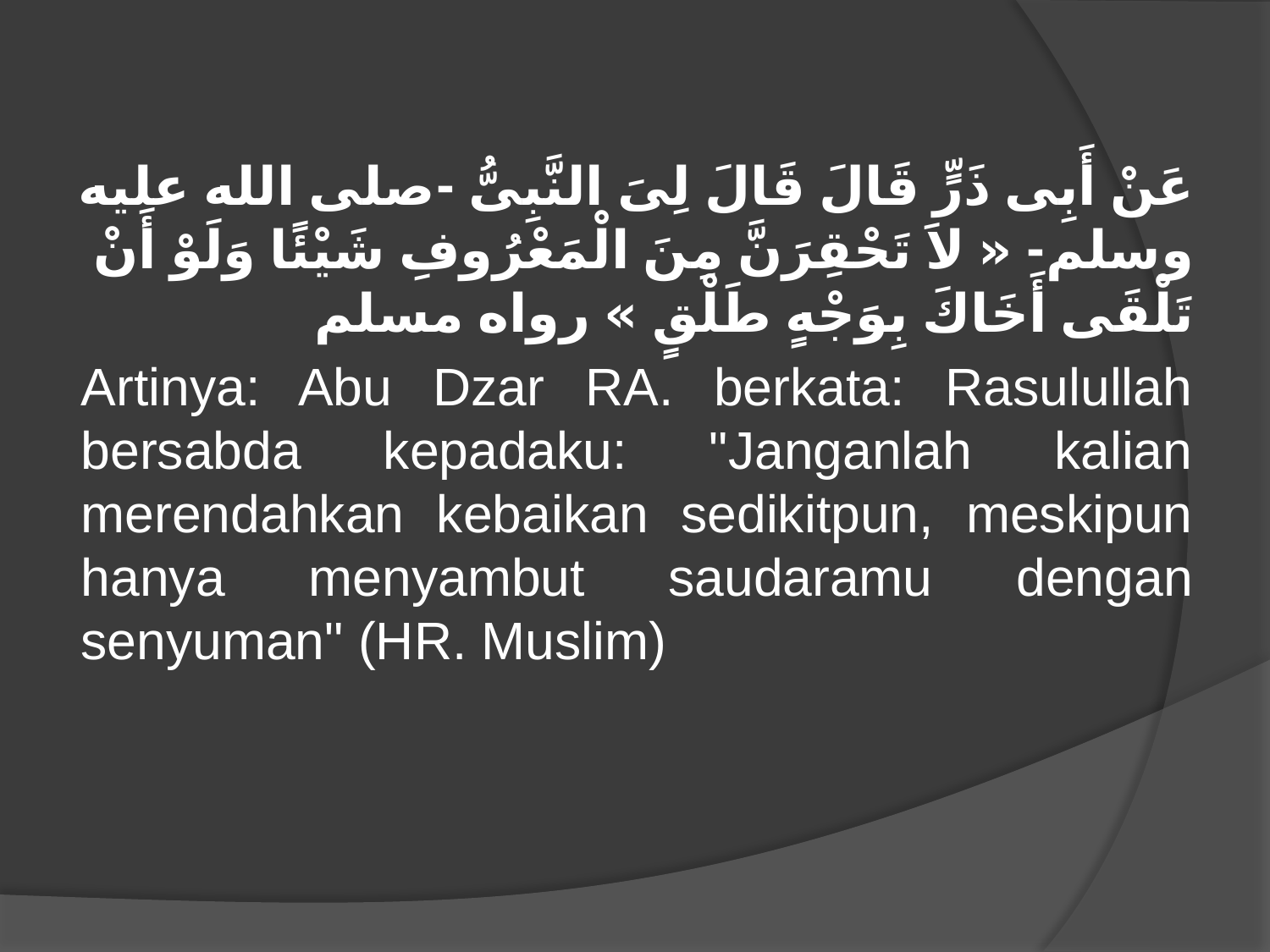

عَنْ أَبِى ذَرٍّ قَالَ قَالَ لِىَ النَّبِىُّ -صلى الله عليه وسلم- « لاَ تَحْقِرَنَّ مِنَ الْمَعْرُوفِ شَيْئًا وَلَوْ أَنْ تَلْقَى أَخَاكَ بِوَجْهٍ طَلْقٍ » رواه مسلم
Artinya: Abu Dzar RA. berkata: Rasulullah bersabda kepadaku: "Janganlah kalian merendahkan kebaikan sedikitpun, meskipun hanya menyambut saudaramu dengan senyuman" (HR. Muslim)